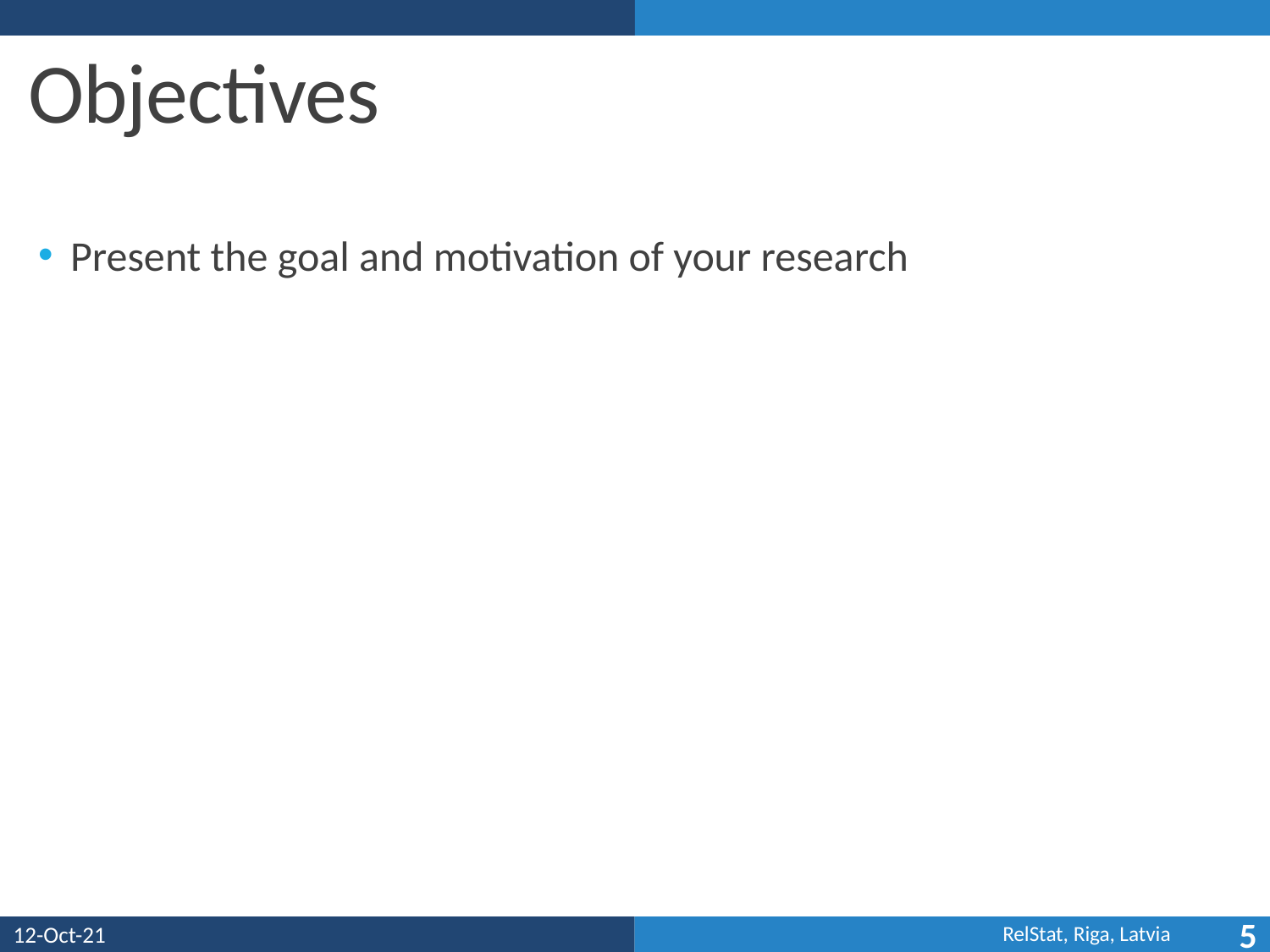

# Objectives
Present the goal and motivation of your research
12-Oct-21
5